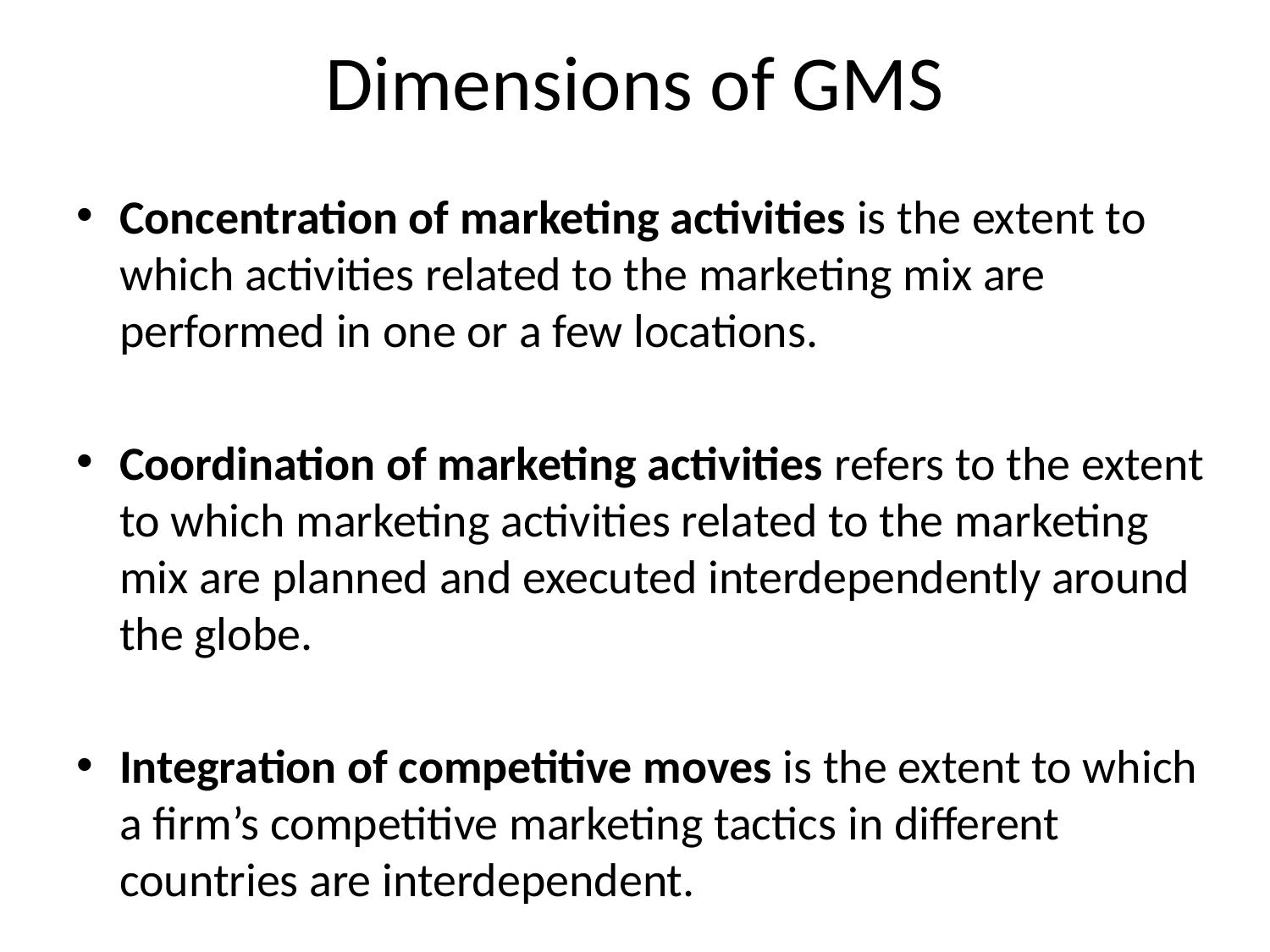

# Dimensions of GMS
Concentration of marketing activities is the extent to which activities related to the marketing mix are performed in one or a few locations.

Coordination of marketing activities refers to the extent to which marketing activities related to the marketing mix are planned and executed interdependently around the globe.

Integration of competitive moves is the extent to which a firm’s competitive marketing tactics in different countries are interdependent.